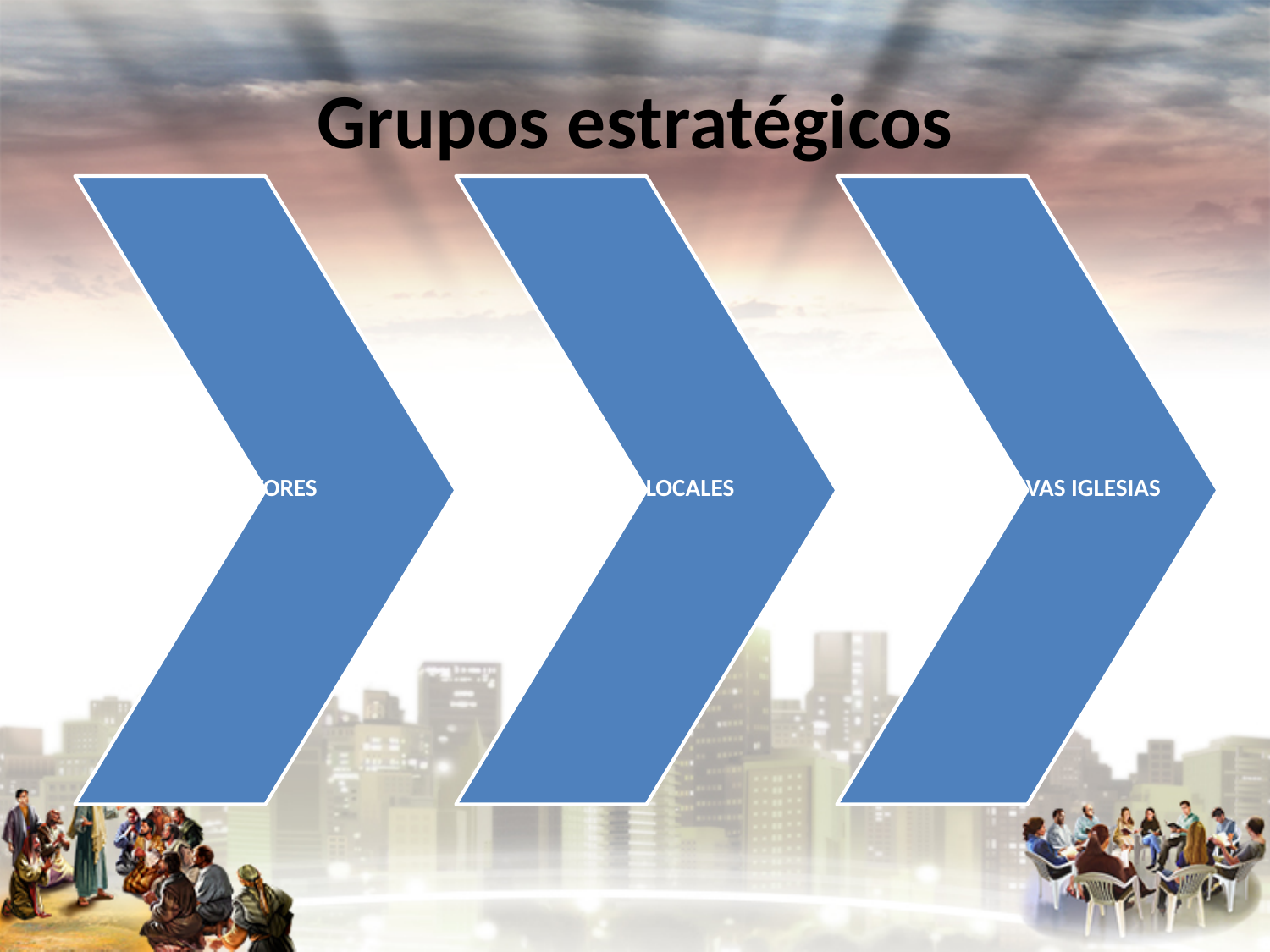

# Grupos estratégicos
PASTORES
LÍDERES LOCALES
LÍDERES NUEVAS IGLESIAS